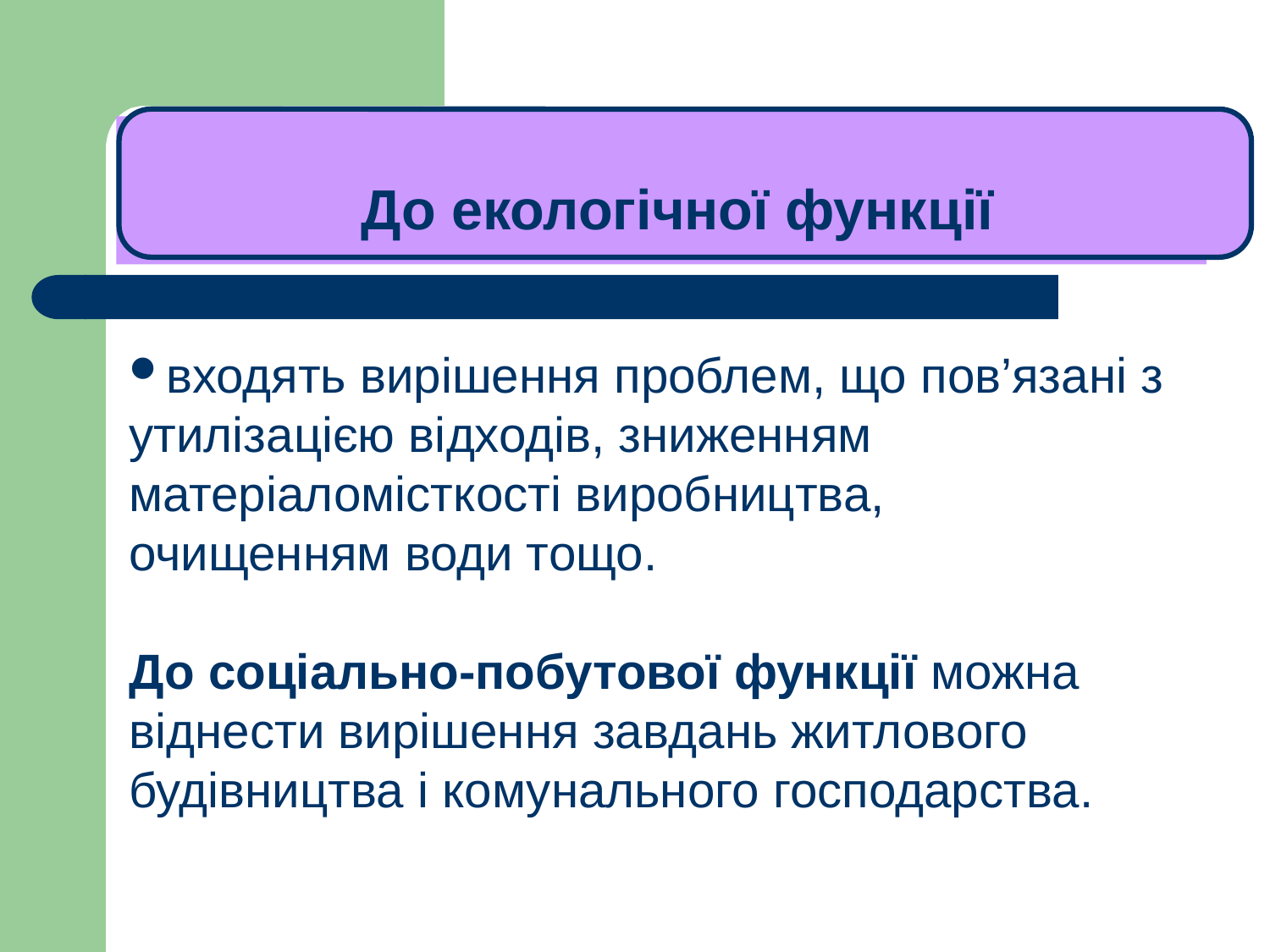

До екологічної функції
# ЛЕКЦІЯ 1
входять вирішення проблем, що пов’язані з утилізацією відходів, зниженням матеріаломісткості виробництва, очищенням води тощо.

До соціально-побутової функції можна віднести вирішення завдань житлового будівництва і комунального господарства.